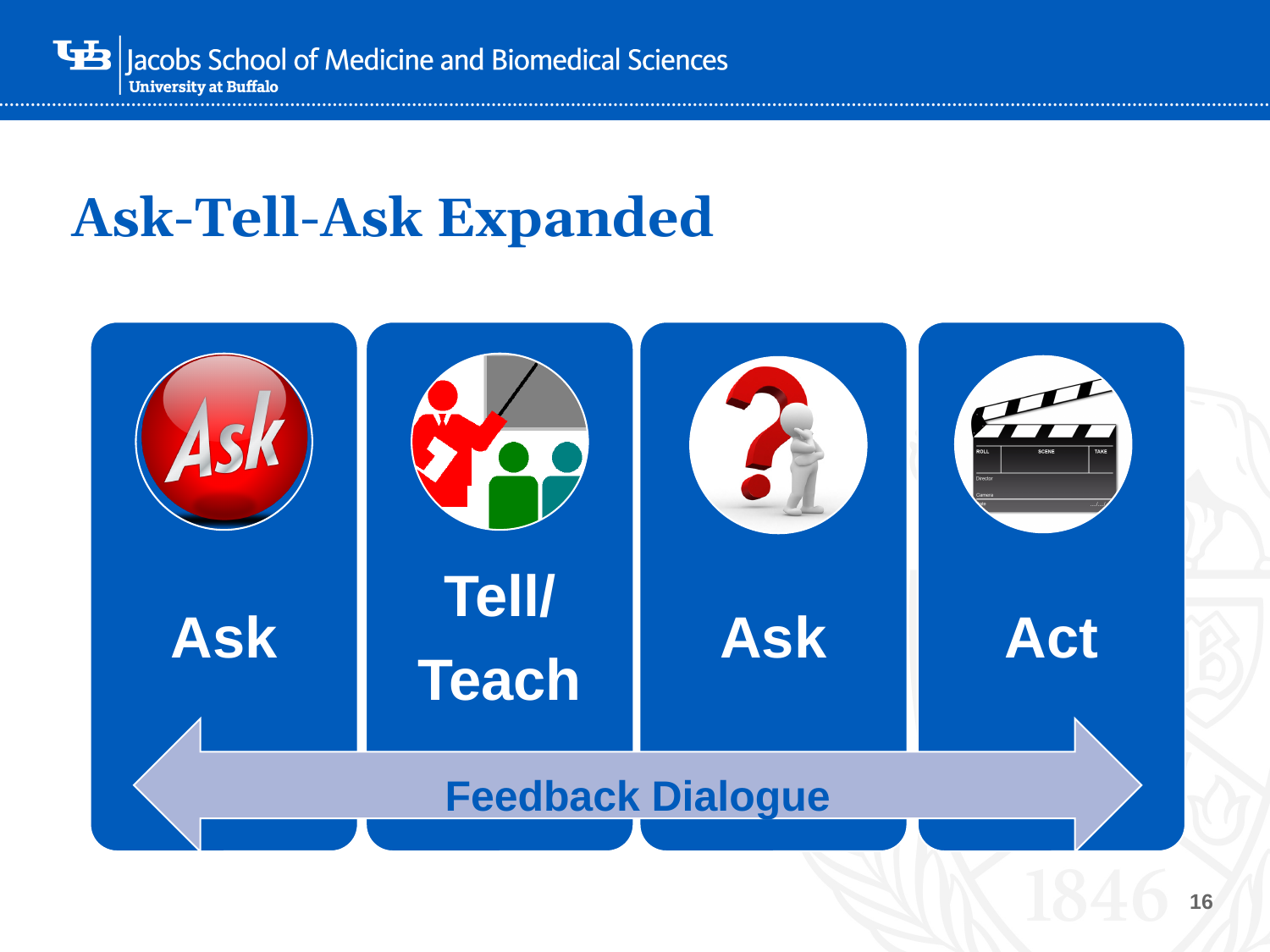

# Ask-Tell-Ask Expanded
Ask
Tell/
Teach
Act
Ask
Feedback Dialogue